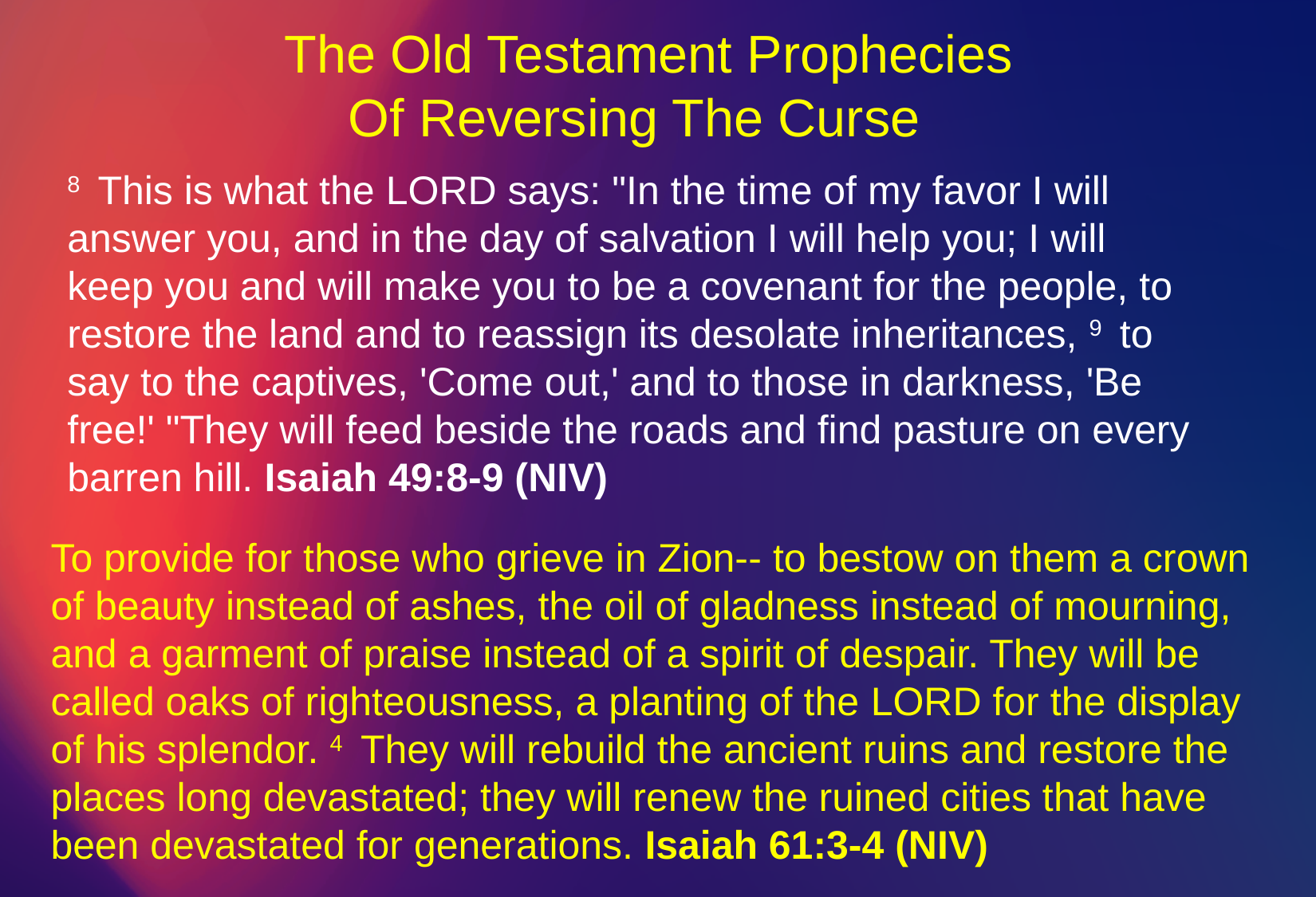

The Old Testament Prophecies
Of Reversing The Curse
8  This is what the LORD says: "In the time of my favor I will answer you, and in the day of salvation I will help you; I will keep you and will make you to be a covenant for the people, to restore the land and to reassign its desolate inheritances, 9  to say to the captives, 'Come out,' and to those in darkness, 'Be free!' "They will feed beside the roads and find pasture on every barren hill. Isaiah 49:8-9 (NIV)
To provide for those who grieve in Zion-- to bestow on them a crown of beauty instead of ashes, the oil of gladness instead of mourning, and a garment of praise instead of a spirit of despair. They will be called oaks of righteousness, a planting of the LORD for the display of his splendor. 4  They will rebuild the ancient ruins and restore the places long devastated; they will renew the ruined cities that have been devastated for generations. Isaiah 61:3-4 (NIV)